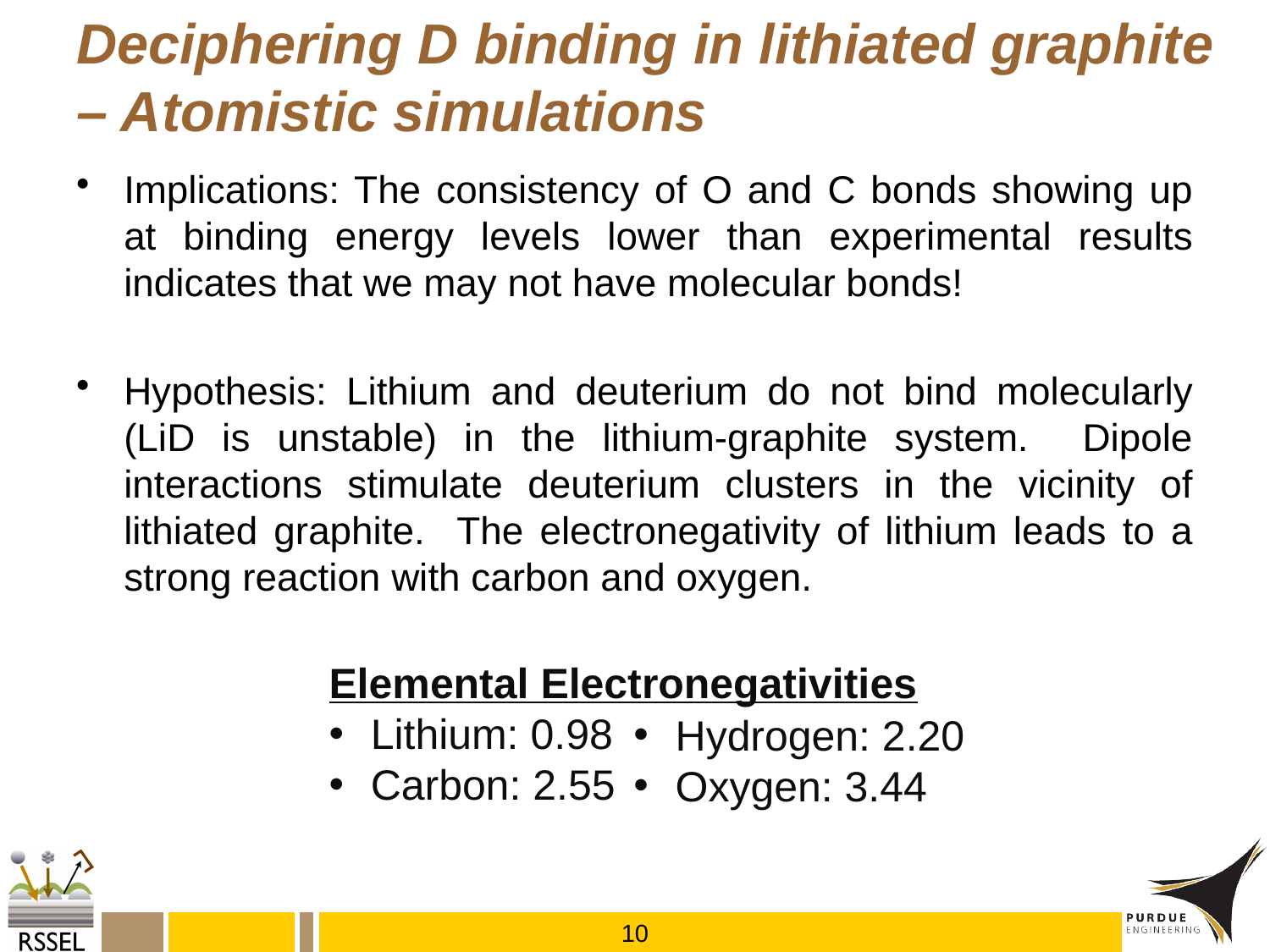

# Deciphering D binding in lithiated graphite – Atomistic simulations
Implications: The consistency of O and C bonds showing up at binding energy levels lower than experimental results indicates that we may not have molecular bonds!

Hypothesis: Lithium and deuterium do not bind molecularly (LiD is unstable) in the lithium-graphite system.  Dipole interactions stimulate deuterium clusters in the vicinity of lithiated graphite.  The electronegativity of lithium leads to a strong reaction with carbon and oxygen.

Elemental Electronegativities
 Lithium: 0.98
 Carbon: 2.55
 Hydrogen: 2.20
 Oxygen: 3.44
10